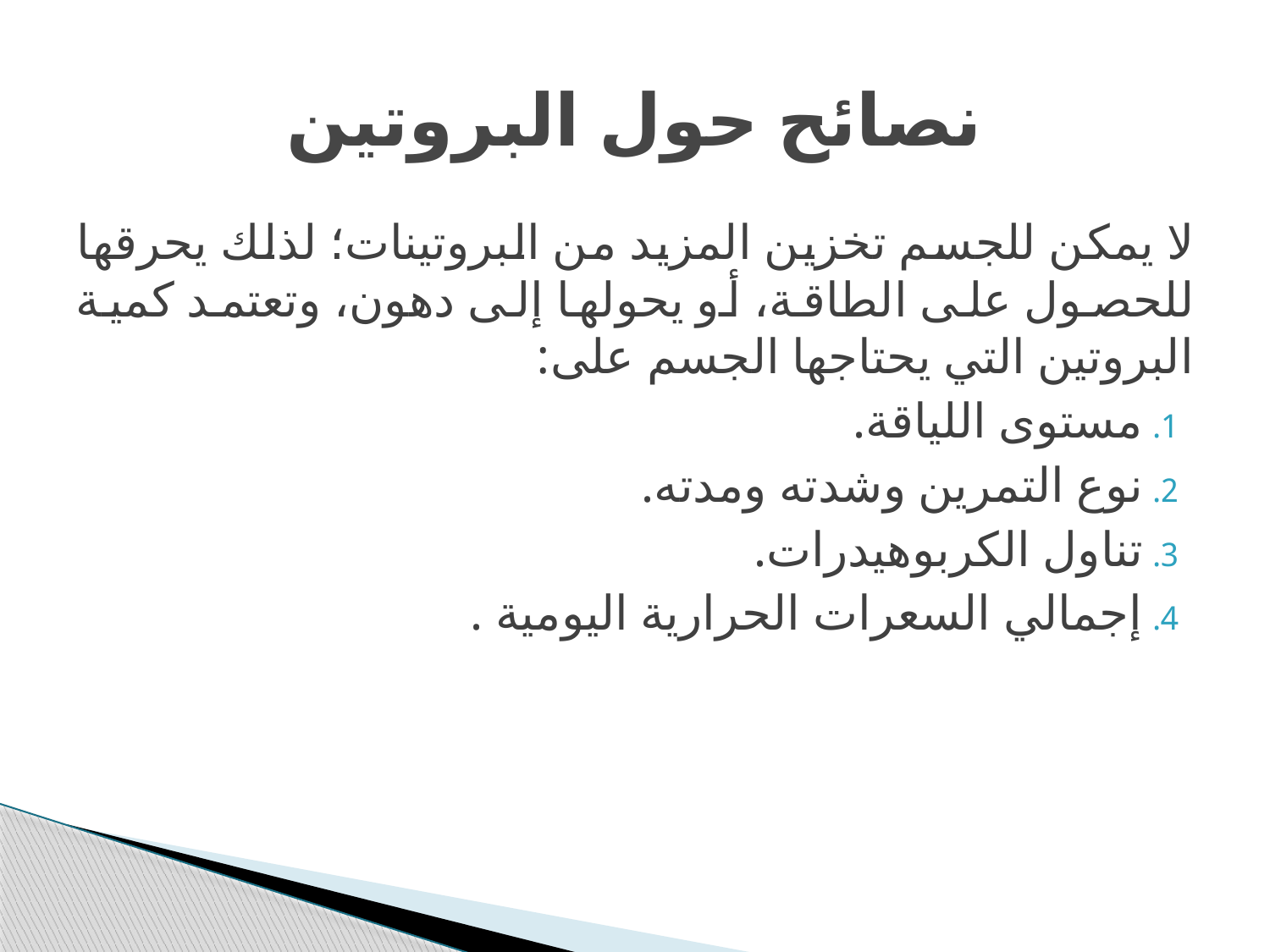

# نصائح حول البروتين
لا يمكن للجسم تخزين المزيد من البروتينات؛ لذلك يحرقها للحصول على الطاقة، أو يحولها إلى دهون، وتعتمد كمية البروتين التي يحتاجها الجسم على:
مستوى اللياقة.
نوع التمرين وشدته ومدته.
تناول الكربوهيدرات.
إجمالي السعرات الحرارية اليومية .